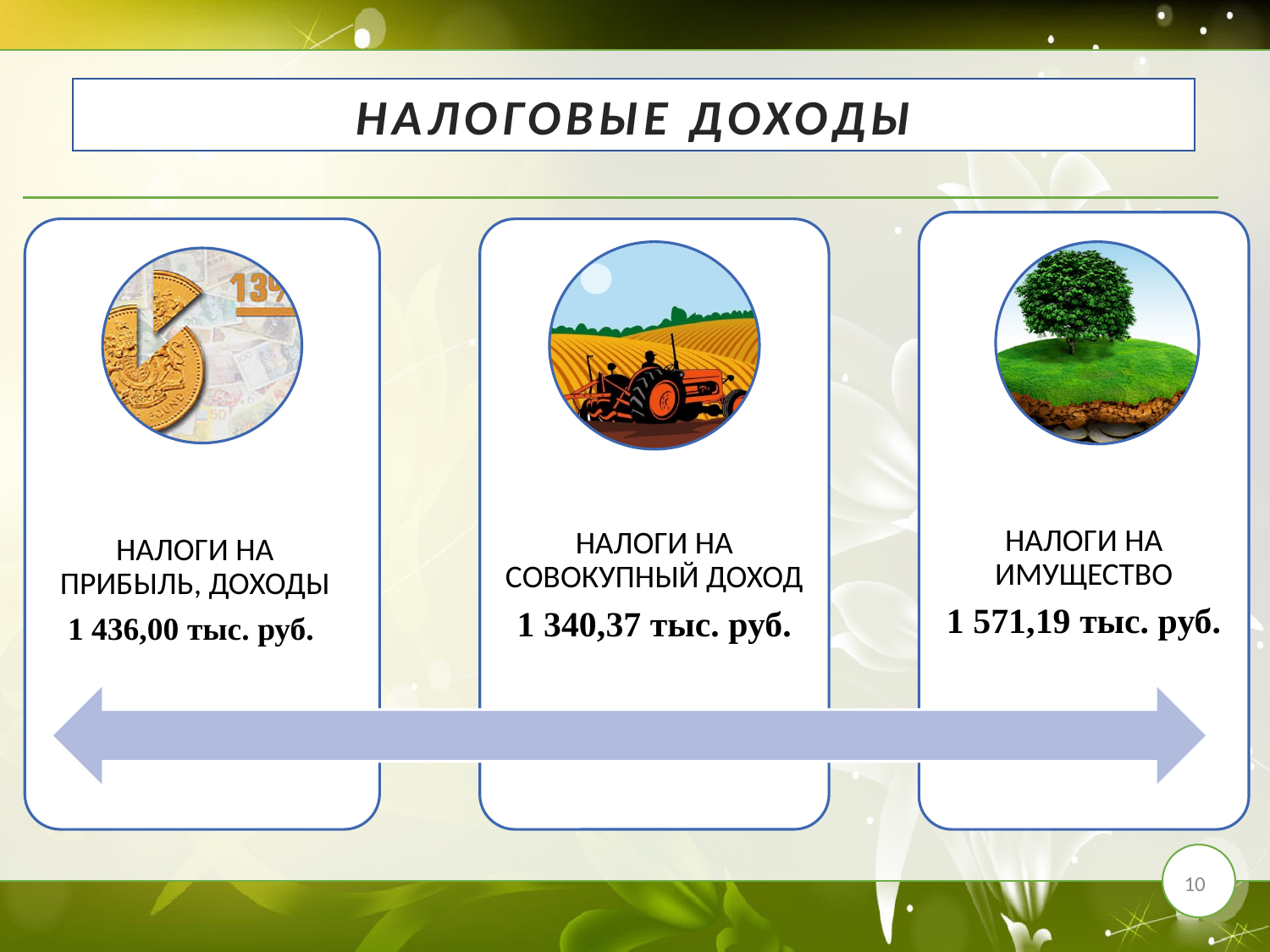

Налоговые доходы

НАЛОГИ НА ИМУЩЕСТВО
1 571,19 тыс. руб.

НАЛОГИ НА ПРИБЫЛЬ, ДОХОДЫ
1 436,00 тыс. руб.

НАЛОГИ НА СОВОКУПНЫЙ ДОХОД
1 340,37 тыс. руб.

10